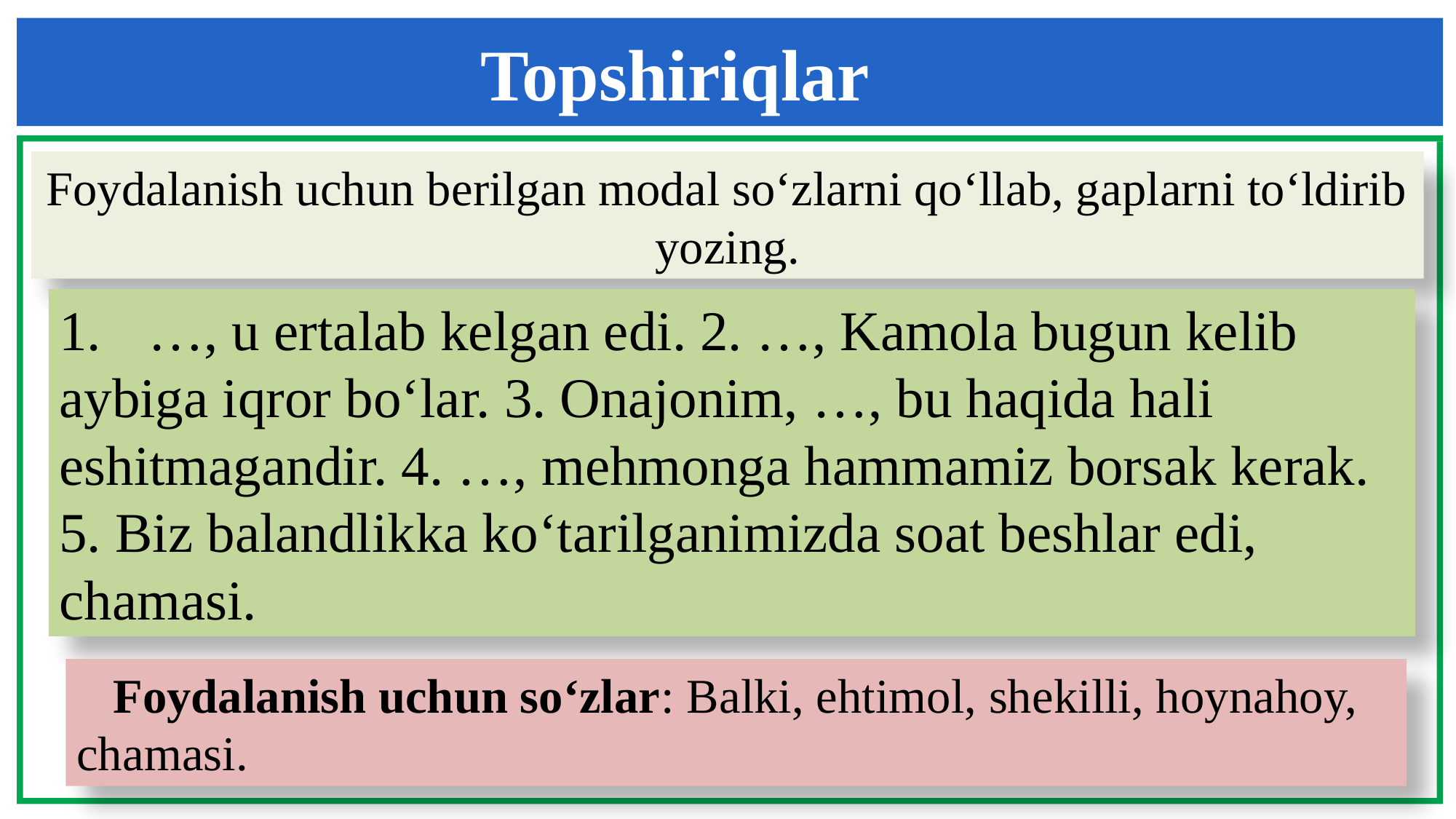

Topshiriqlar
Foydalanish uchun berilgan modal so‘zlarni qo‘llab, gaplarni to‘ldirib yozing.
…, u ertalab kelgan edi. 2. …, Kamola bugun kelib
aybiga iqror bo‘lar. 3. Onajonim, …, bu haqida hali eshitmagandir. 4. …, mehmonga hammamiz borsak kerak. 5. Biz balandlikka ko‘tarilganimizda soat beshlar edi, chamasi.

   Foydalanish uchun so‘zlar: Balki, ehtimol, shekilli, hoynahoy, chamasi.